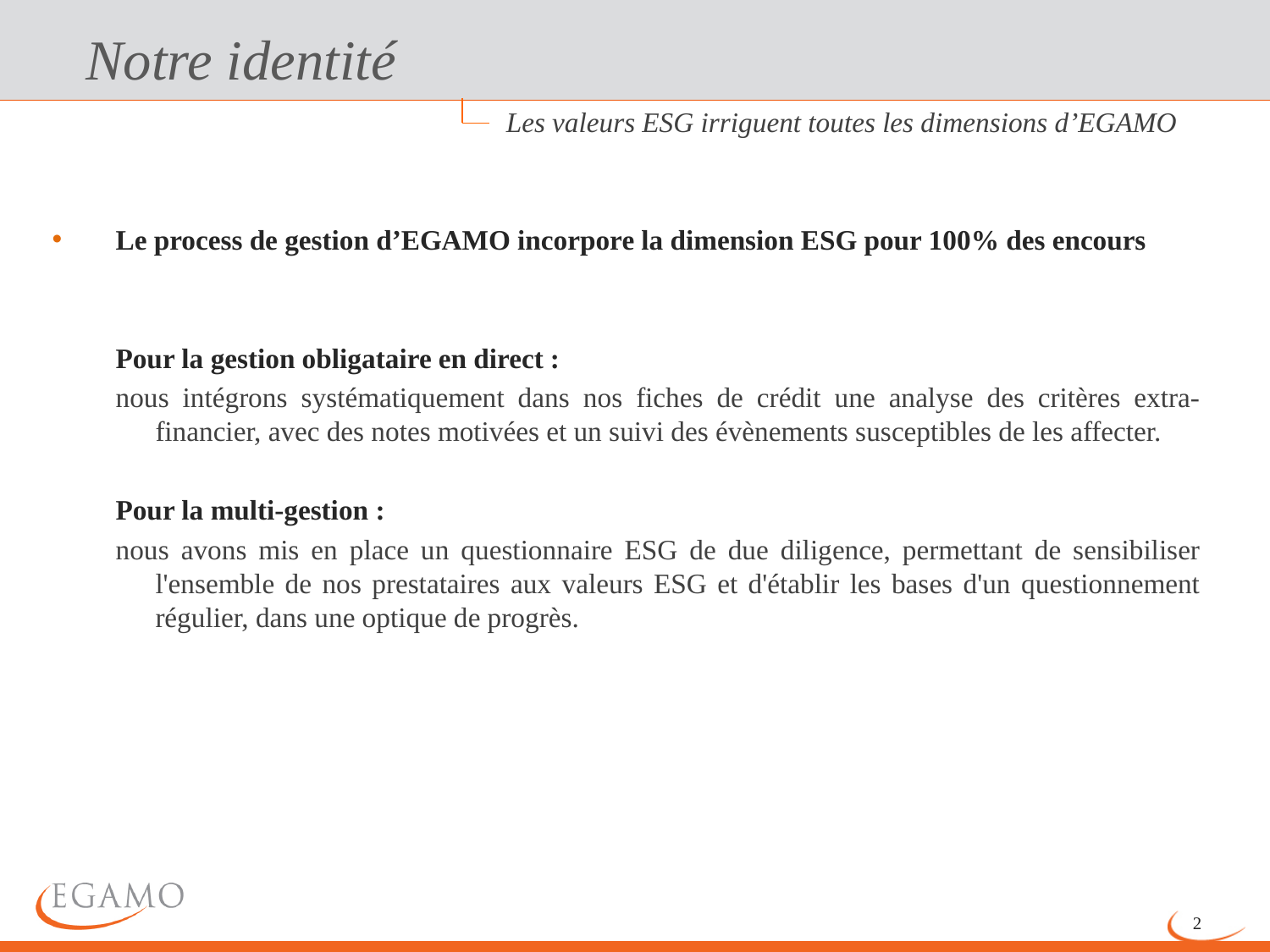

Notre identité
Les valeurs ESG irriguent toutes les dimensions d’EGAMO
Le process de gestion d’EGAMO incorpore la dimension ESG pour 100% des encours

	Pour la gestion obligataire en direct :
nous intégrons systématiquement dans nos fiches de crédit une analyse des critères extra-financier, avec des notes motivées et un suivi des évènements susceptibles de les affecter.

	Pour la multi-gestion :
nous avons mis en place un questionnaire ESG de due diligence, permettant de sensibiliser l'ensemble de nos prestataires aux valeurs ESG et d'établir les bases d'un questionnement régulier, dans une optique de progrès.

2